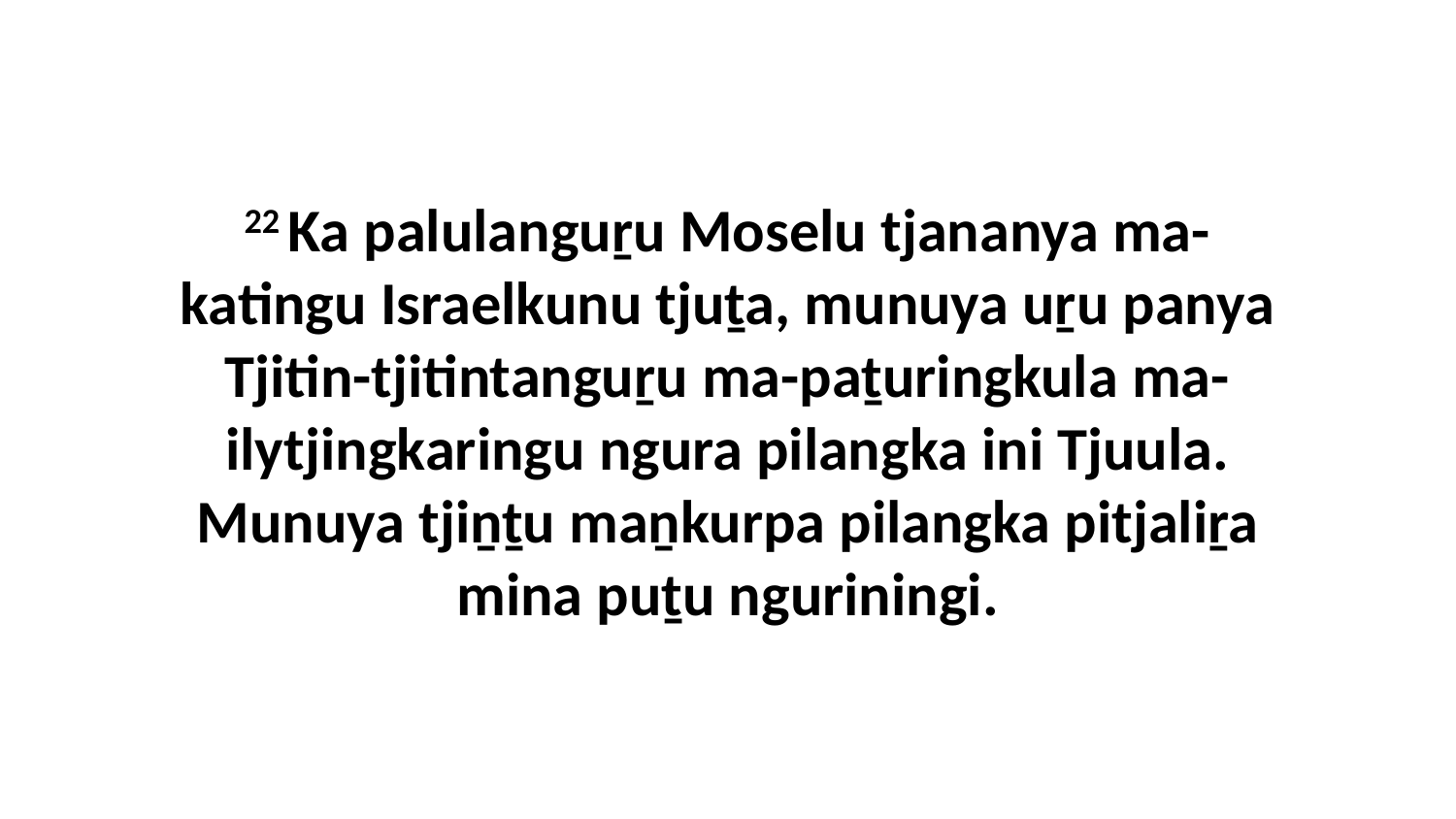

22 Ka palulanguṟu Moselu tjananya ma-katingu Israelkunu tjuṯa, munuya uṟu panya Tjitin-tjitintanguṟu ma-paṯuringkula ma-ilytjingkaringu ngura pilangka ini Tjuula. Munuya tjiṉṯu maṉkurpa pilangka pitjaliṟa mina puṯu nguriningi.